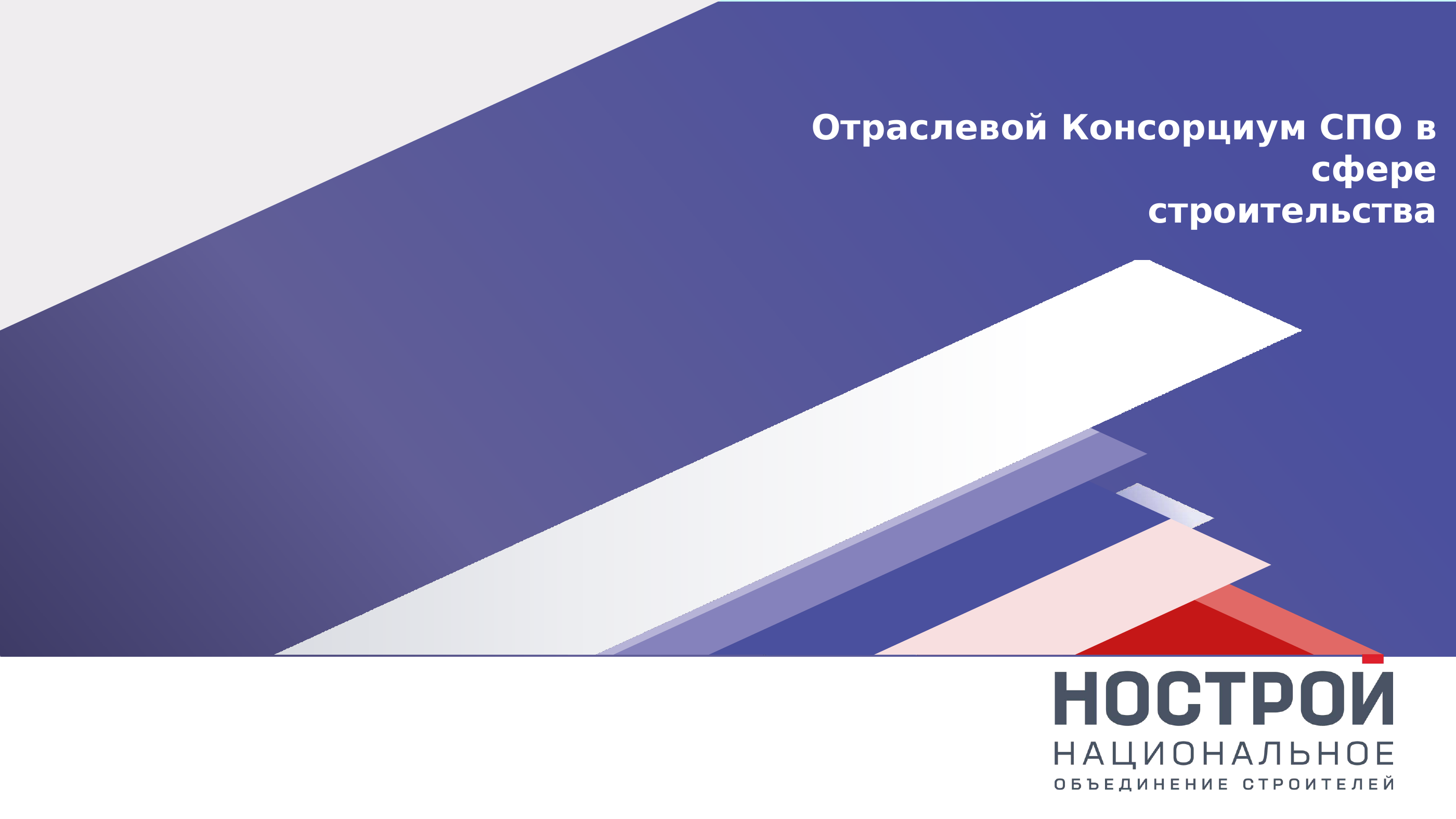

# Отраслевой Консорциум СПО в сфере
строительства